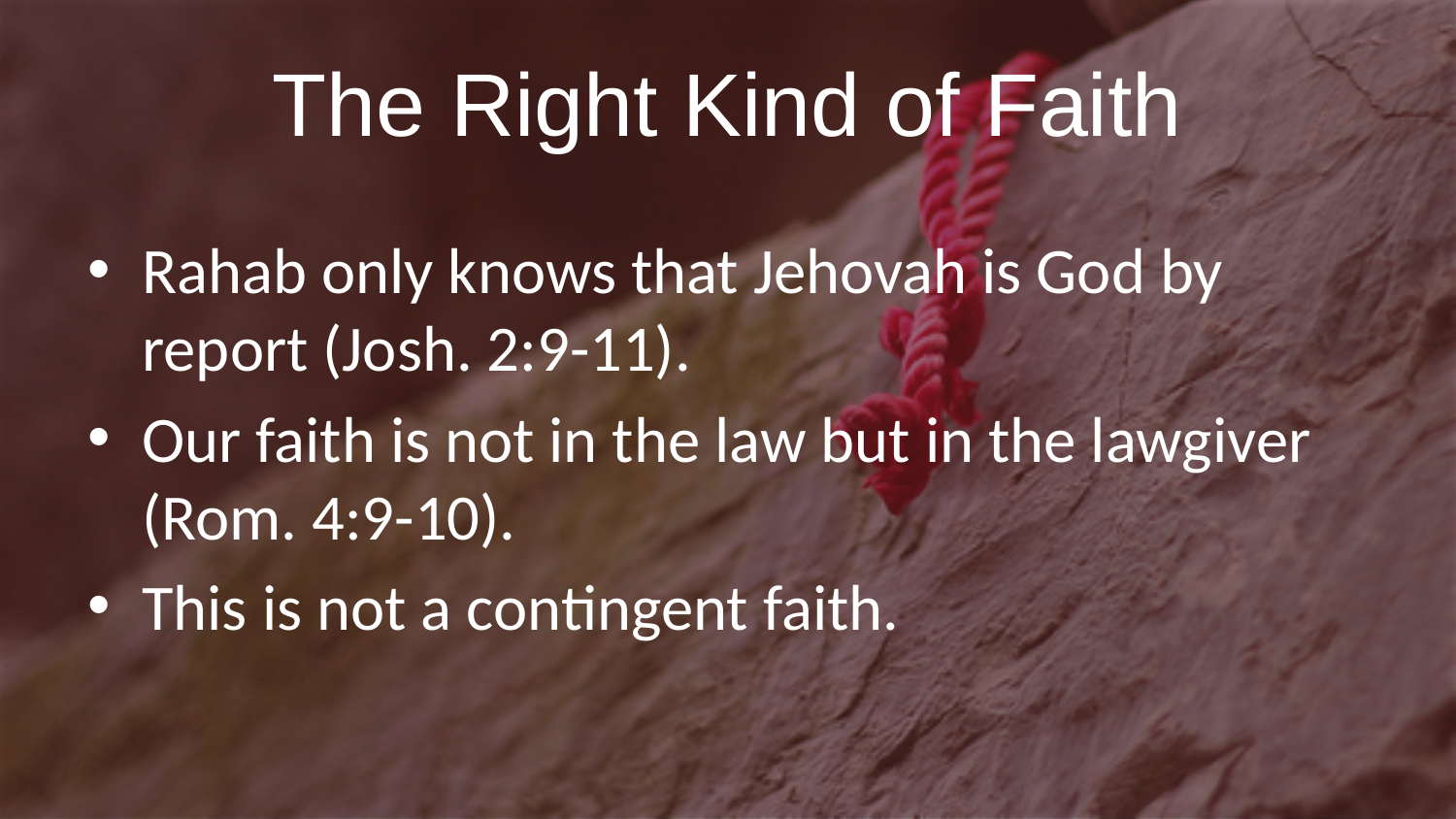

# The Right Kind of Faith
Rahab only knows that Jehovah is God by report (Josh. 2:9-11).
Our faith is not in the law but in the lawgiver (Rom. 4:9-10).
This is not a contingent faith.